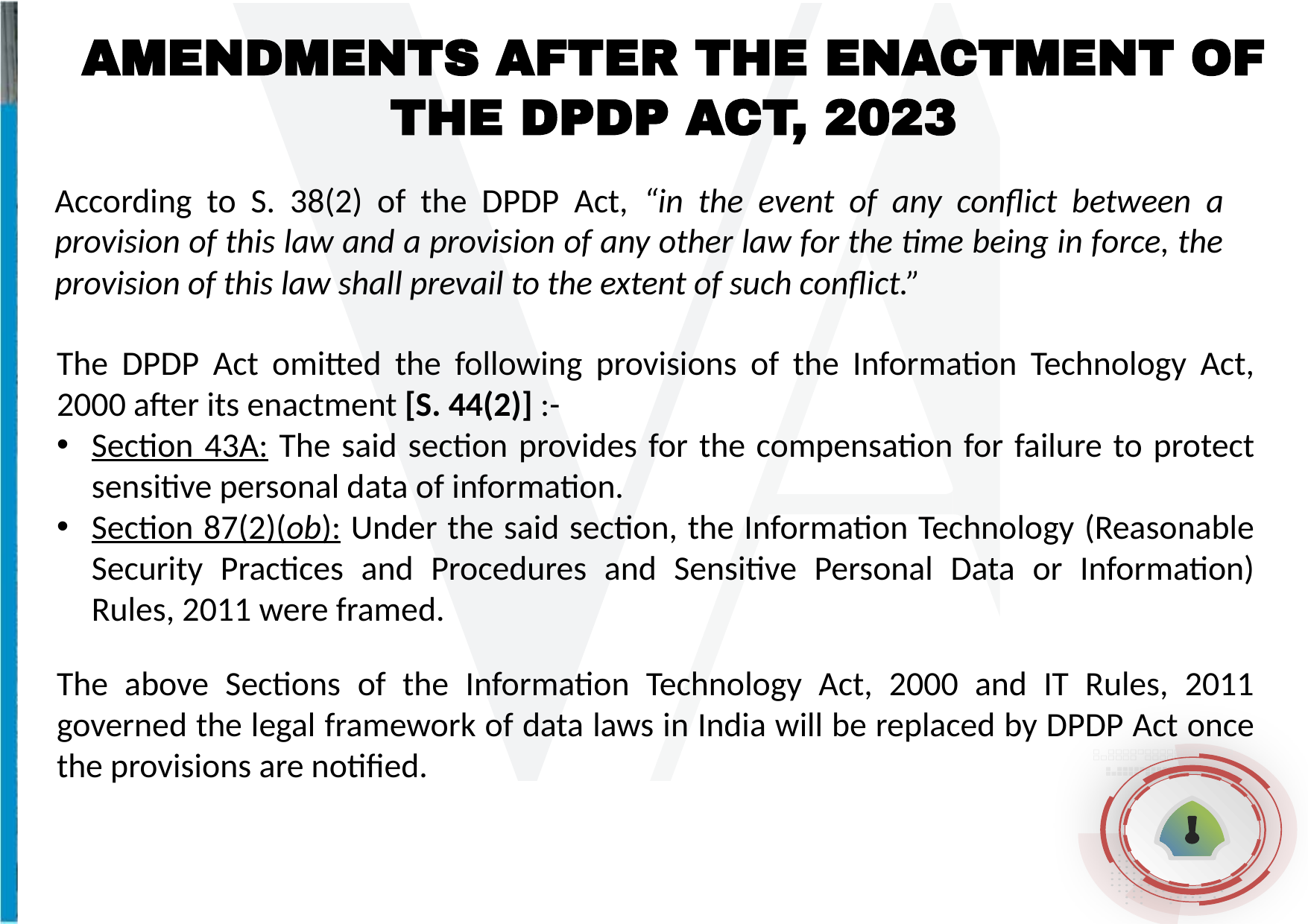

AMENDMENTS AFTER THE ENACTMENT OF THE DPDP ACT, 2023
According to S. 38(2) of the DPDP Act, “in the event of any conflict between a provision of this law and a provision of any other law for the time being in force, the provision of this law shall prevail to the extent of such conflict.”
The DPDP Act omitted the following provisions of the Information Technology Act, 2000 after its enactment [S. 44(2)] :-
Section 43A: The said section provides for the compensation for failure to protect sensitive personal data of information.
Section 87(2)(ob): Under the said section, the Information Technology (Reasonable Security Practices and Procedures and Sensitive Personal Data or Information) Rules, 2011 were framed.

The above Sections of the Information Technology Act, 2000 and IT Rules, 2011 governed the legal framework of data laws in India will be replaced by DPDP Act once the provisions are notified.